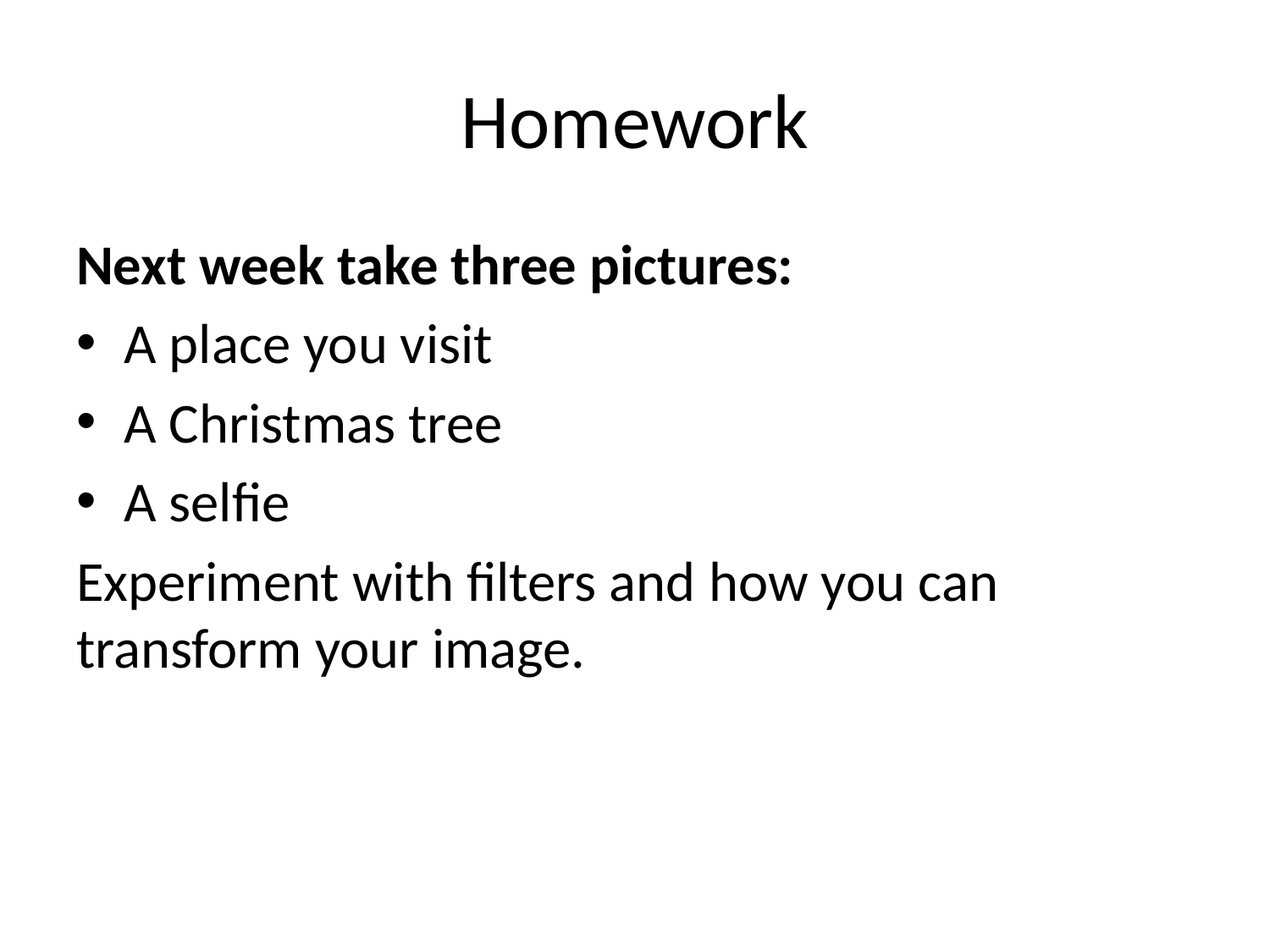

# Homework
Next week take three pictures:
A place you visit
A Christmas tree
A selfie
Experiment with filters and how you can transform your image.